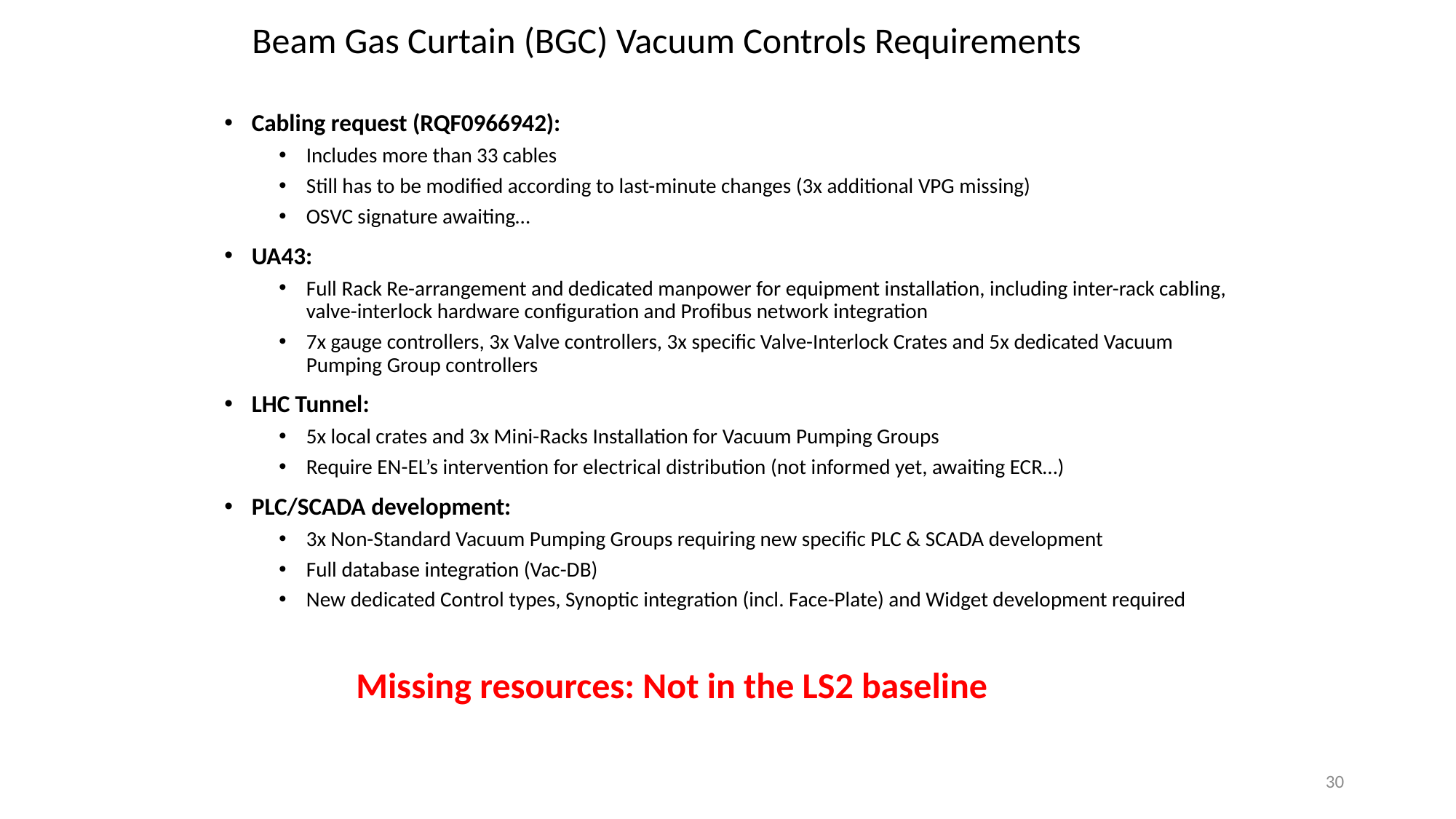

30
# Beam Gas Curtain (BGC) Vacuum Controls Requirements
Cabling request (RQF0966942):
Includes more than 33 cables
Still has to be modified according to last-minute changes (3x additional VPG missing)
OSVC signature awaiting…
UA43:
Full Rack Re-arrangement and dedicated manpower for equipment installation, including inter-rack cabling, valve-interlock hardware configuration and Profibus network integration
7x gauge controllers, 3x Valve controllers, 3x specific Valve-Interlock Crates and 5x dedicated Vacuum Pumping Group controllers
LHC Tunnel:
5x local crates and 3x Mini-Racks Installation for Vacuum Pumping Groups
Require EN-EL’s intervention for electrical distribution (not informed yet, awaiting ECR…)
PLC/SCADA development:
3x Non-Standard Vacuum Pumping Groups requiring new specific PLC & SCADA development
Full database integration (Vac-DB)
New dedicated Control types, Synoptic integration (incl. Face-Plate) and Widget development required
Missing resources: Not in the LS2 baseline